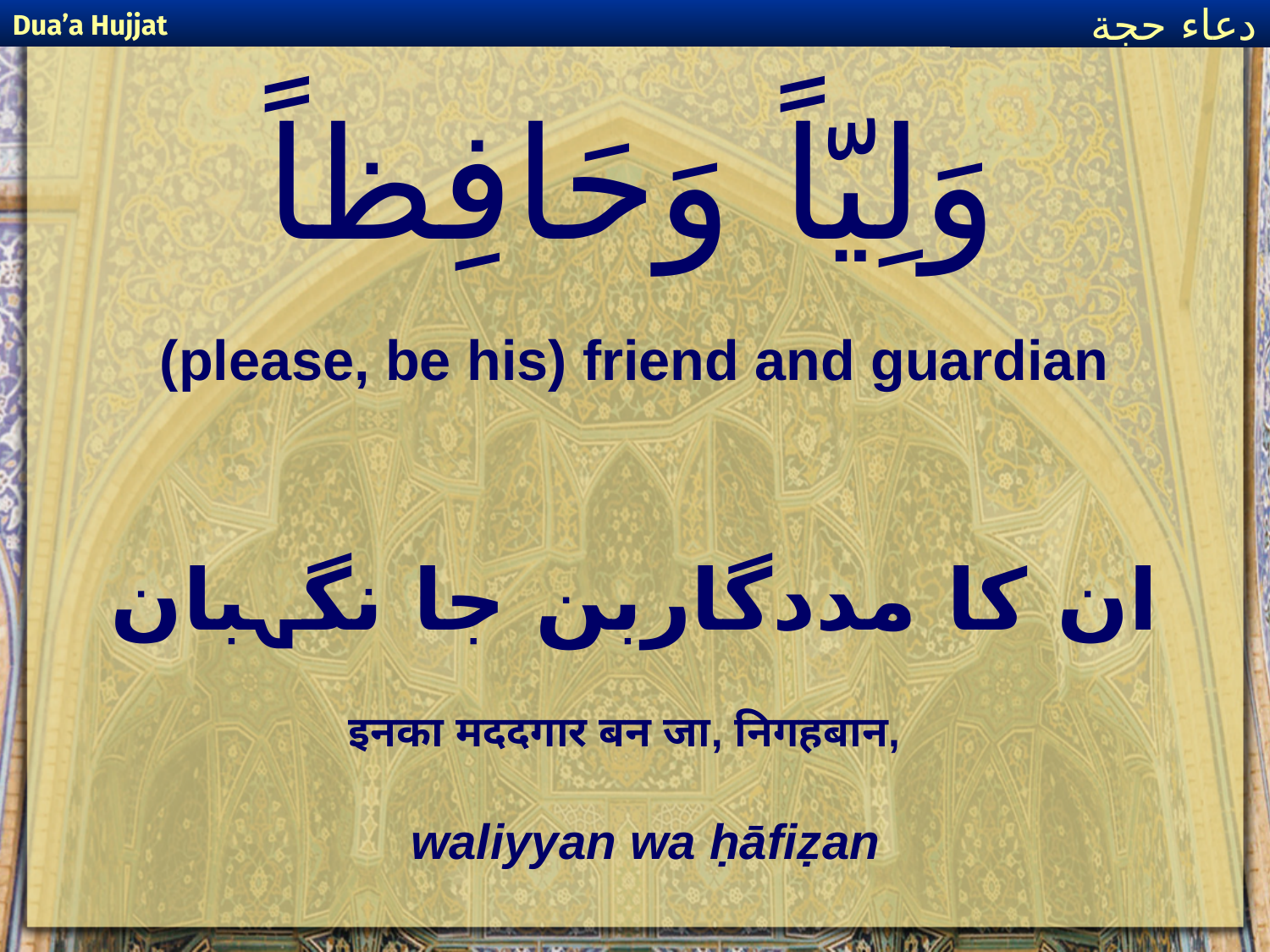

Dua’a Hujjat
دعاء حجة
# وَلِيّاً وَحَافِظاً
(please, be his) friend and guardian
ان کا مددگاربن جا نگہبان
इनका मददगार बन जा, निगहबान,
waliyyan wa ḥāfiẓan